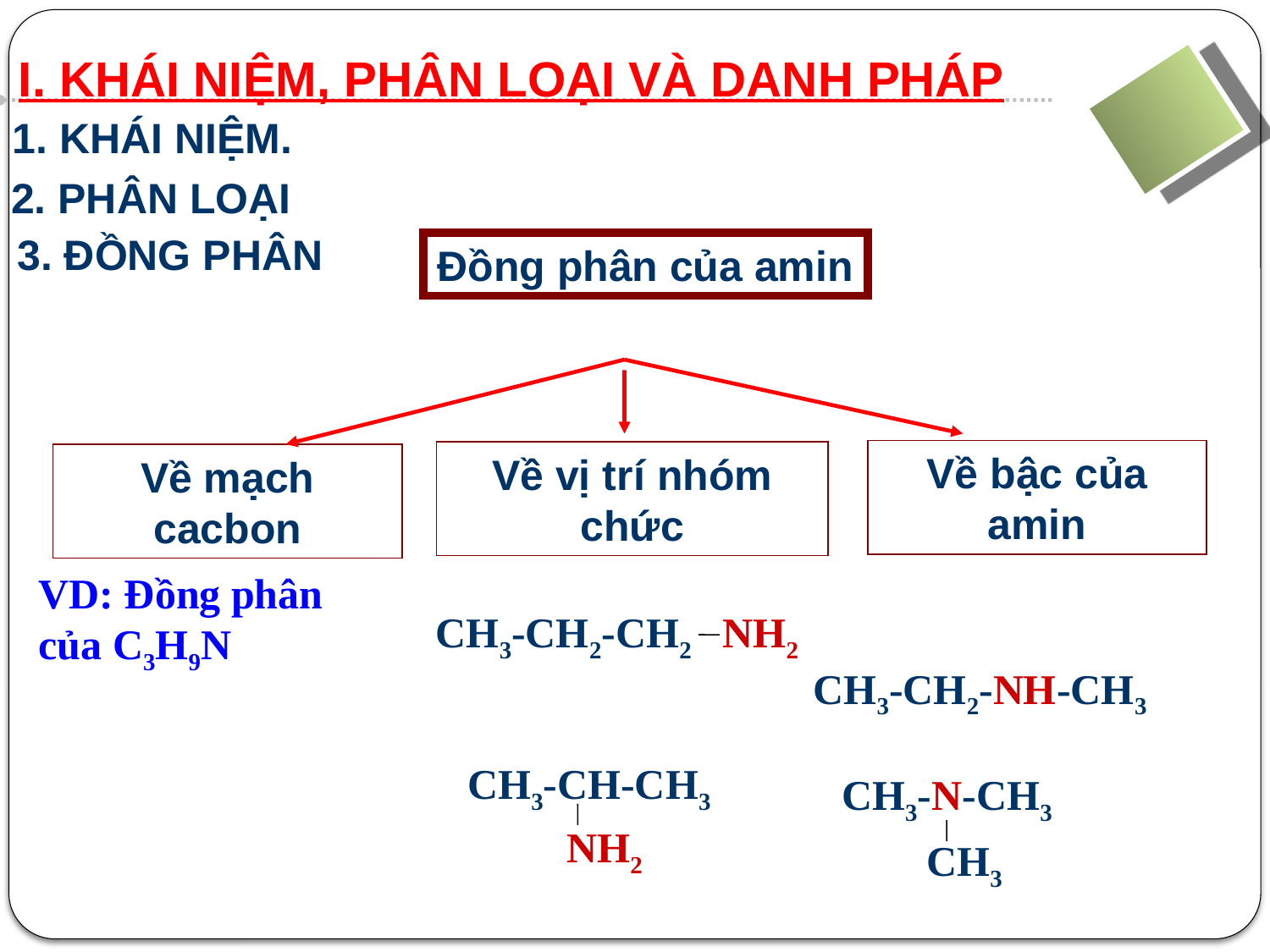

I. KHÁI NIỆM, PHÂN LOẠI VÀ DANH PHÁP

1. KHÁI NIỆM.
2. PHÂN LOẠI
 3. ĐỒNG PHÂN
Đồng phân của amin

Về bậc của amin
Về vị trí nhóm chức
Về mạch cacbon
VD: Đồng phân của C3H9N
CH3-CH2-CH2
NH2

CH3-CH2-NH-CH3
CH3-CH-CH3

NH2
CH3-N-CH3

CH3